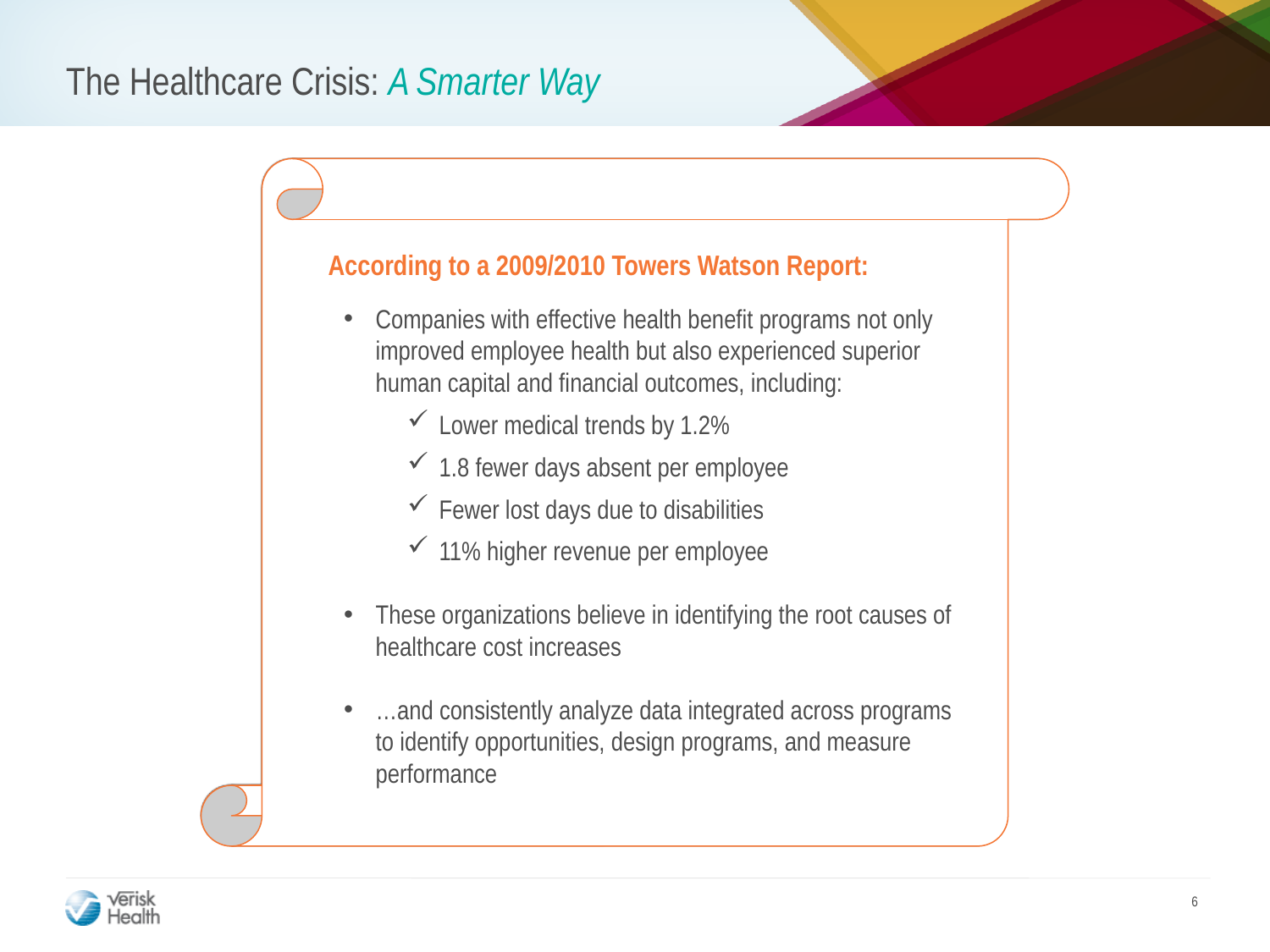

# The Healthcare Crisis: A Smarter Way

According to a 2009/2010 Towers Watson Report:
Companies with effective health benefit programs not only improved employee health but also experienced superior human capital and financial outcomes, including:
Lower medical trends by 1.2%
1.8 fewer days absent per employee
Fewer lost days due to disabilities
11% higher revenue per employee
These organizations believe in identifying the root causes of healthcare cost increases
…and consistently analyze data integrated across programs to identify opportunities, design programs, and measure performance